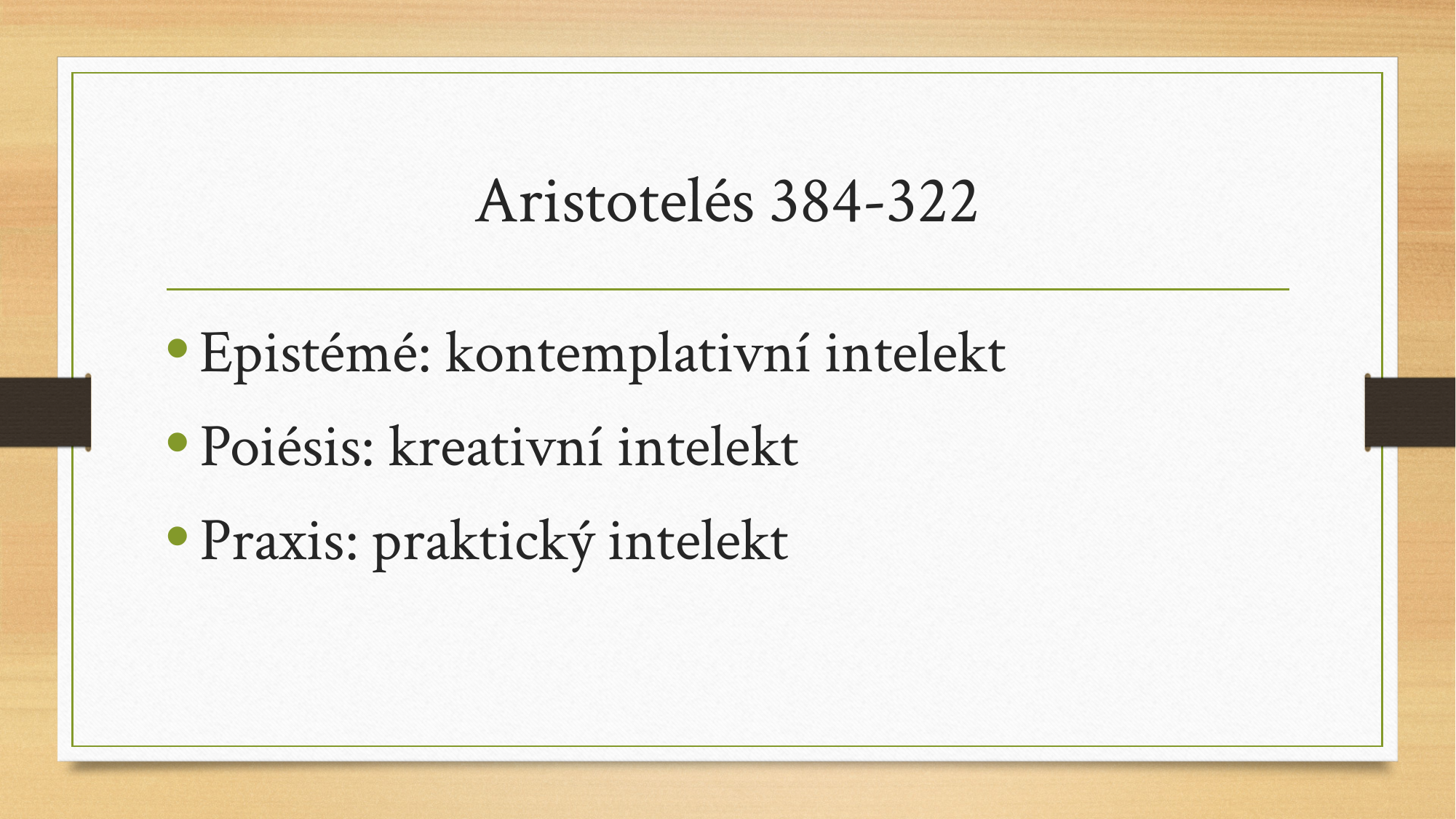

# Aristotelés 384-322
Epistémé: kontemplativní intelekt
Poiésis: kreativní intelekt
Praxis: praktický intelekt